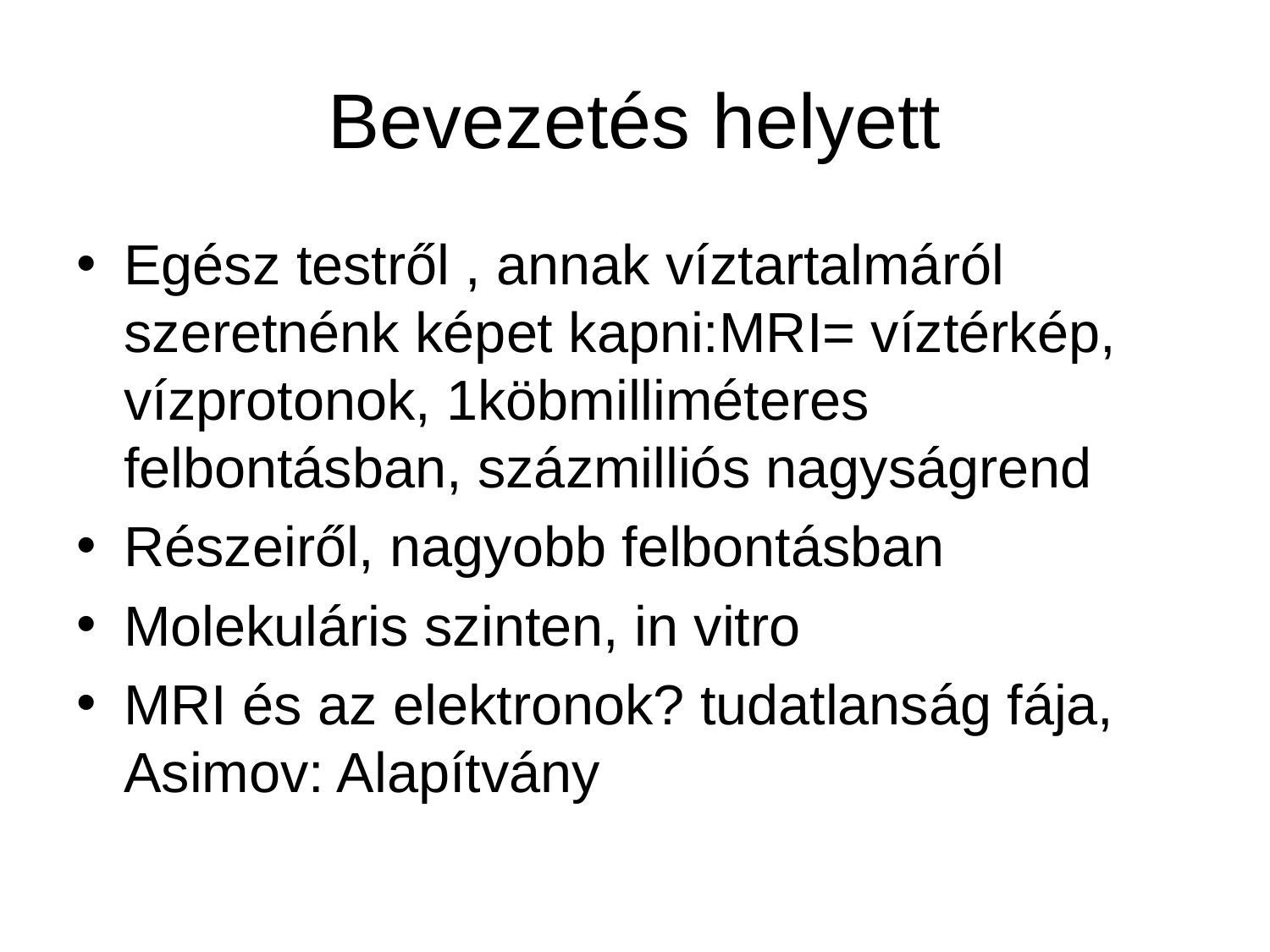

# Bevezetés helyett
Egész testről , annak víztartalmáról szeretnénk képet kapni:MRI= víztérkép, vízprotonok, 1köbmilliméteres felbontásban, százmilliós nagyságrend
Részeiről, nagyobb felbontásban
Molekuláris szinten, in vitro
MRI és az elektronok? tudatlanság fája, Asimov: Alapítvány